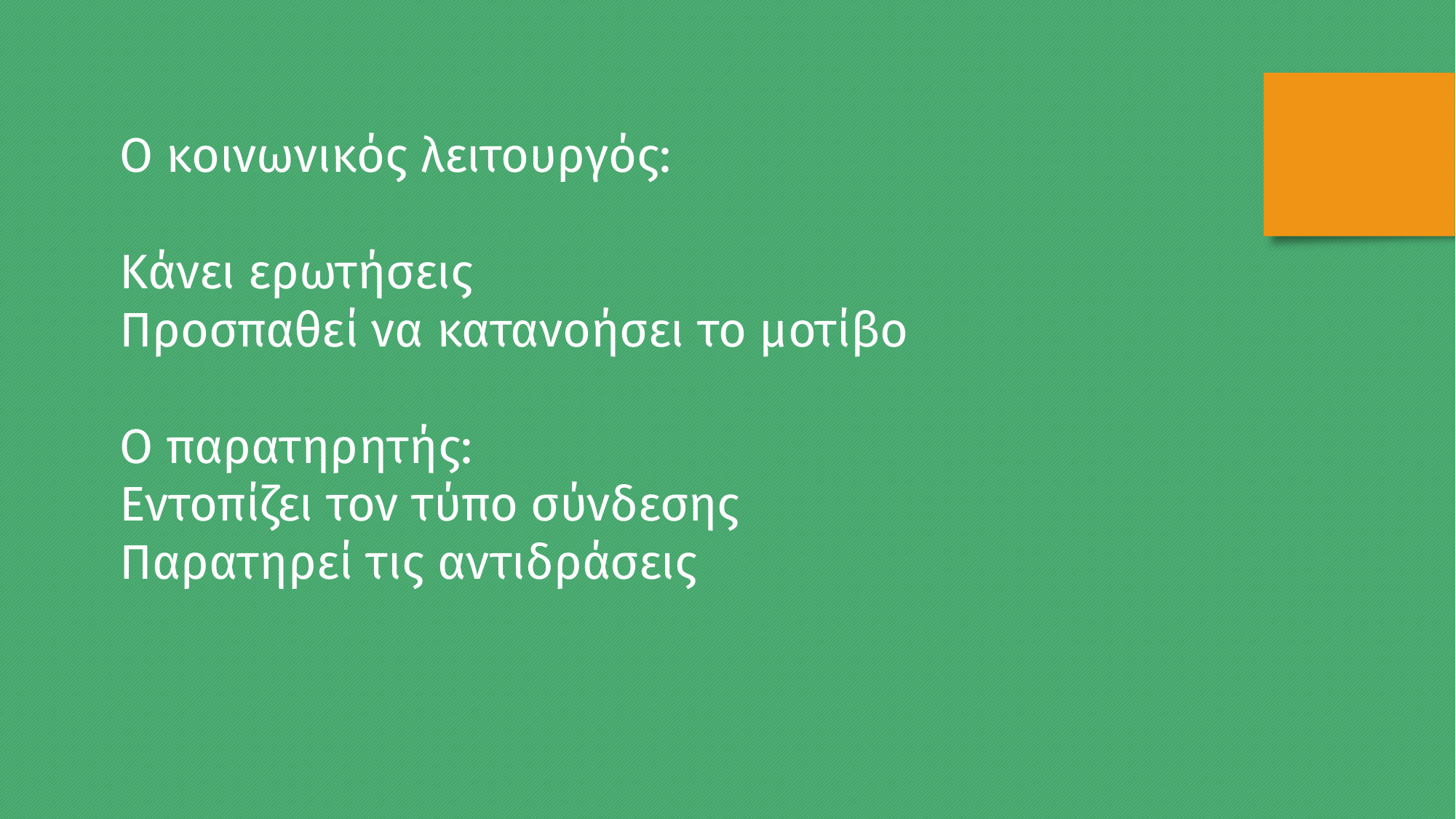

Ο κοινωνικός λειτουργός:

Κάνει ερωτήσεις
Προσπαθεί να κατανοήσει το μοτίβο

Ο παρατηρητής:
Εντοπίζει τον τύπο σύνδεσης
Παρατηρεί τις αντιδράσεις